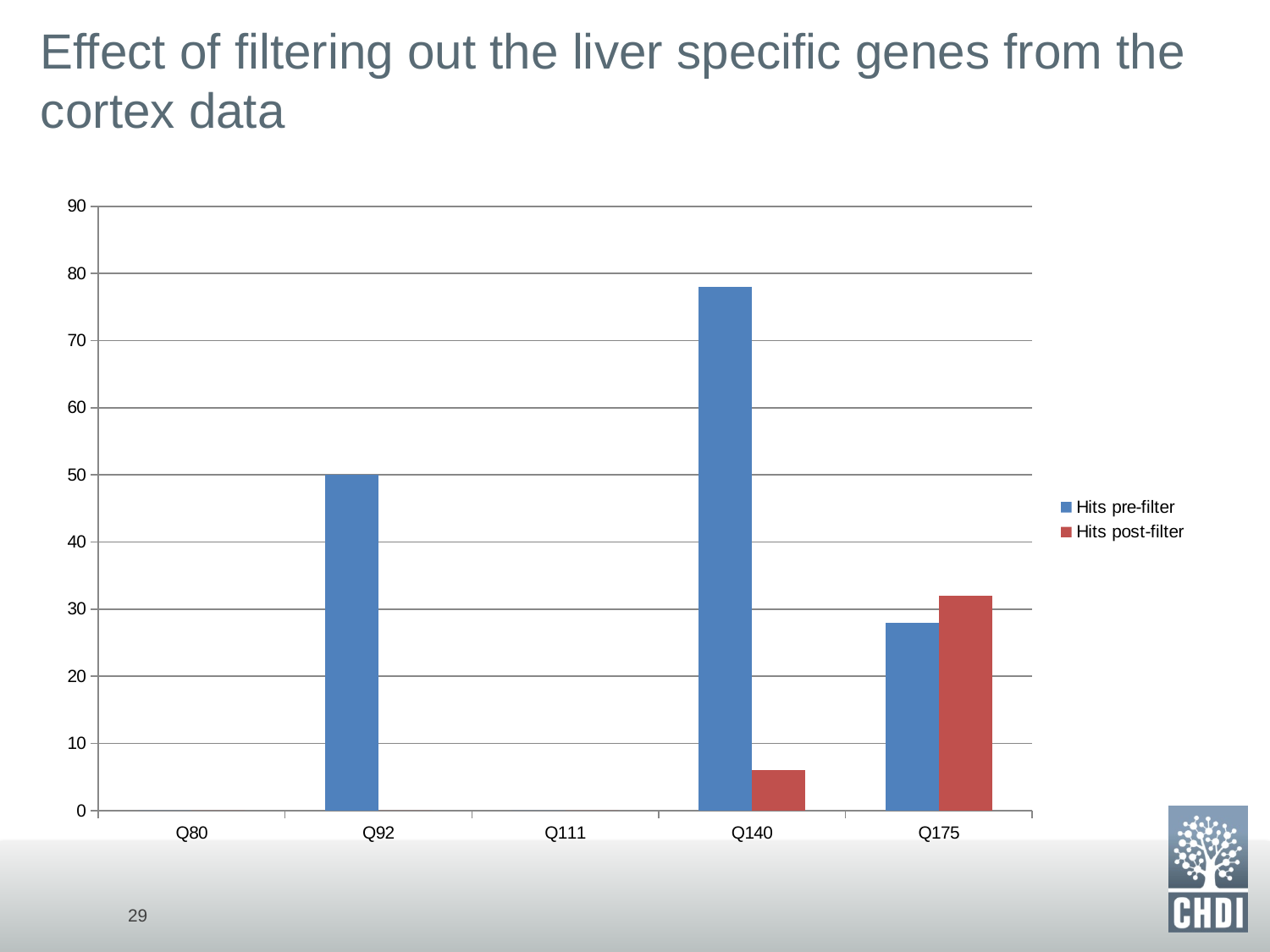

# Effect of filtering out the liver specific genes from the cortex data

### Chart

| Category | Hits pre-filter | Hits post-filter |
|---|---|---|
| Q80 | 0.0 | 0.0 |
| Q92 | 50.0 | 0.0 |
| Q111 | 0.0 | 0.0 |
| Q140 | 78.0 | 6.0 |
| Q175 | 28.0 | 32.0 |
29